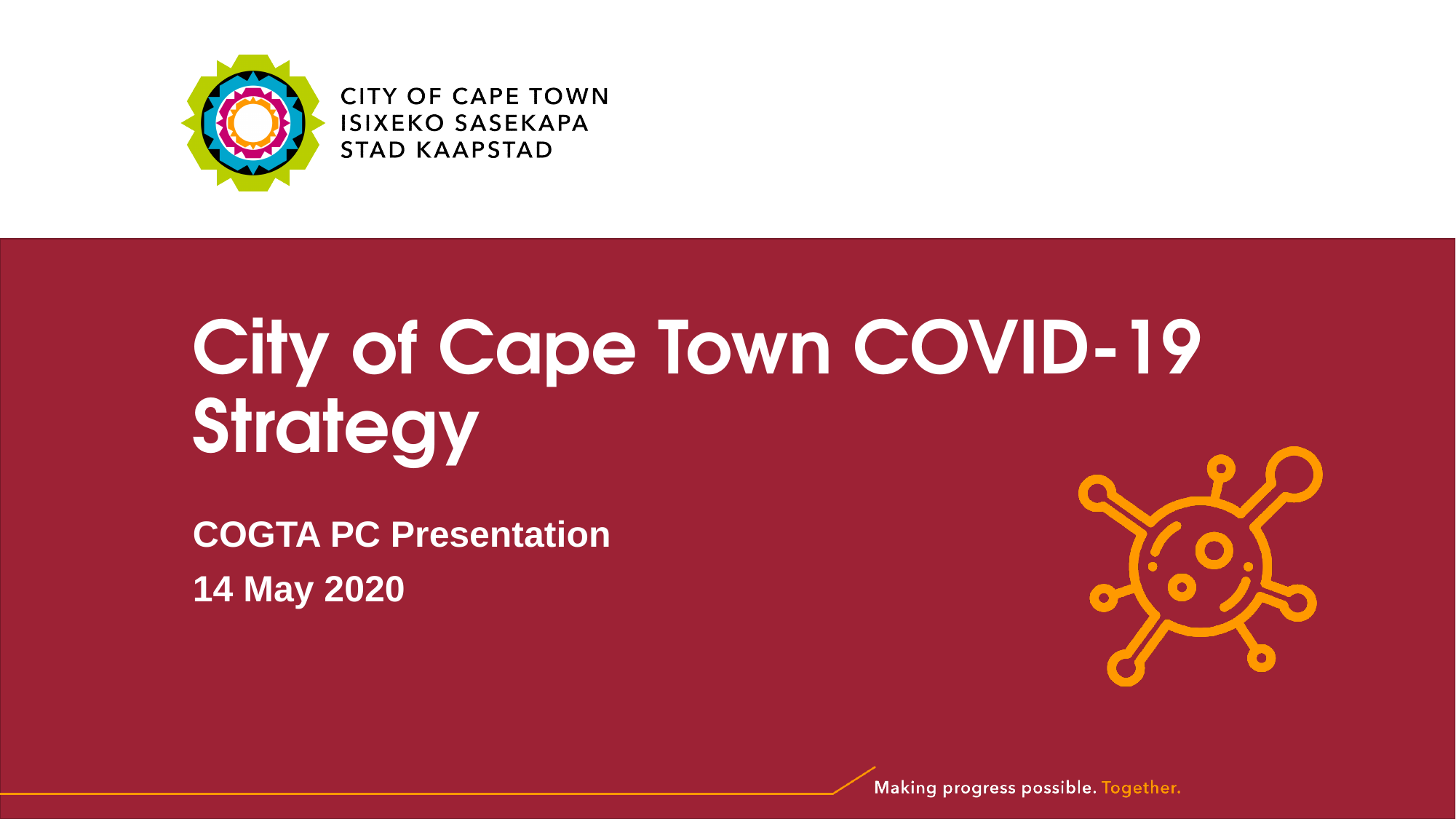

# City of Cape Town COVID-19 Strategy
COGTA PC Presentation
14 May 2020